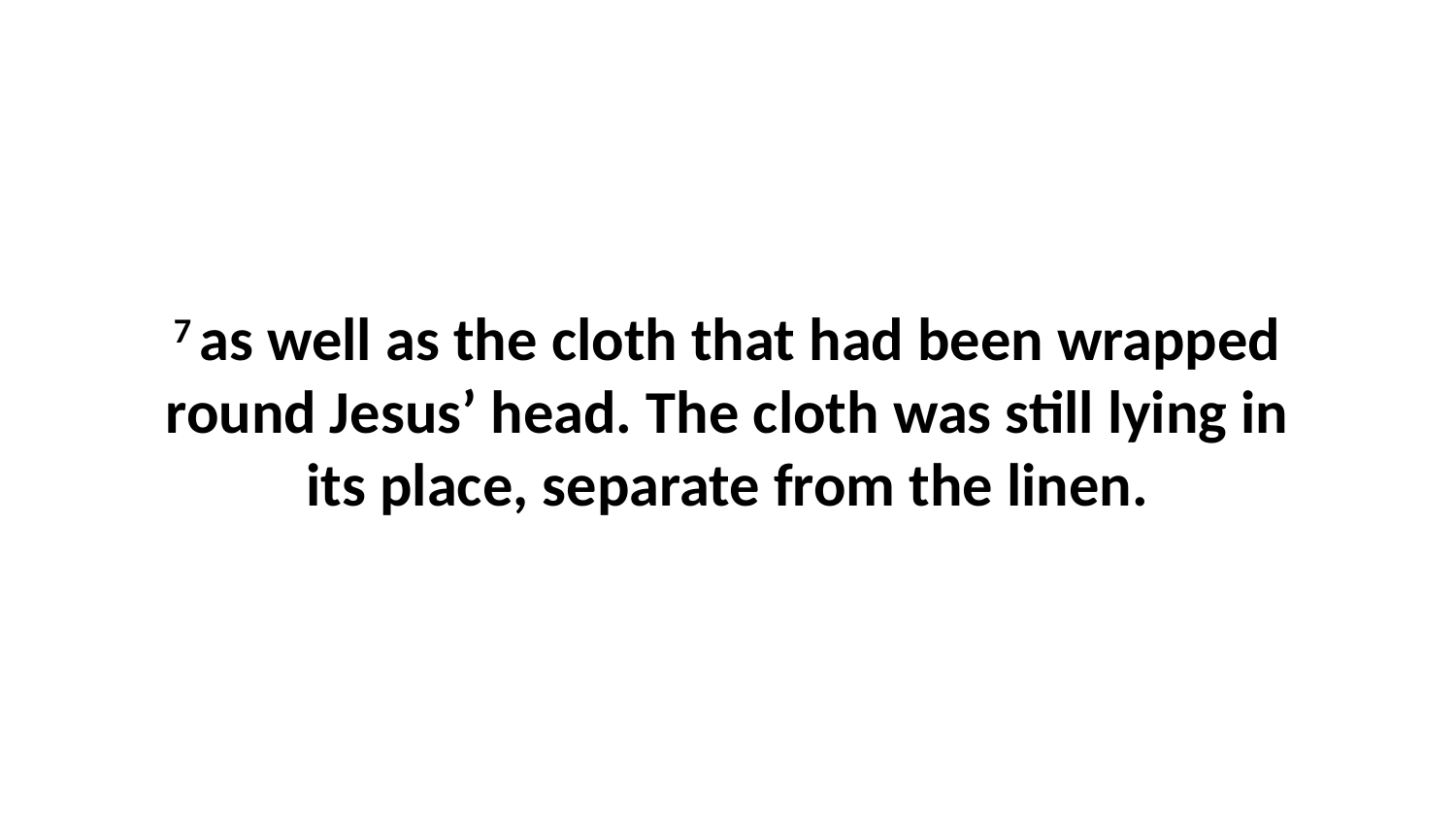

7 as well as the cloth that had been wrapped round Jesus’ head. The cloth was still lying in its place, separate from the linen.